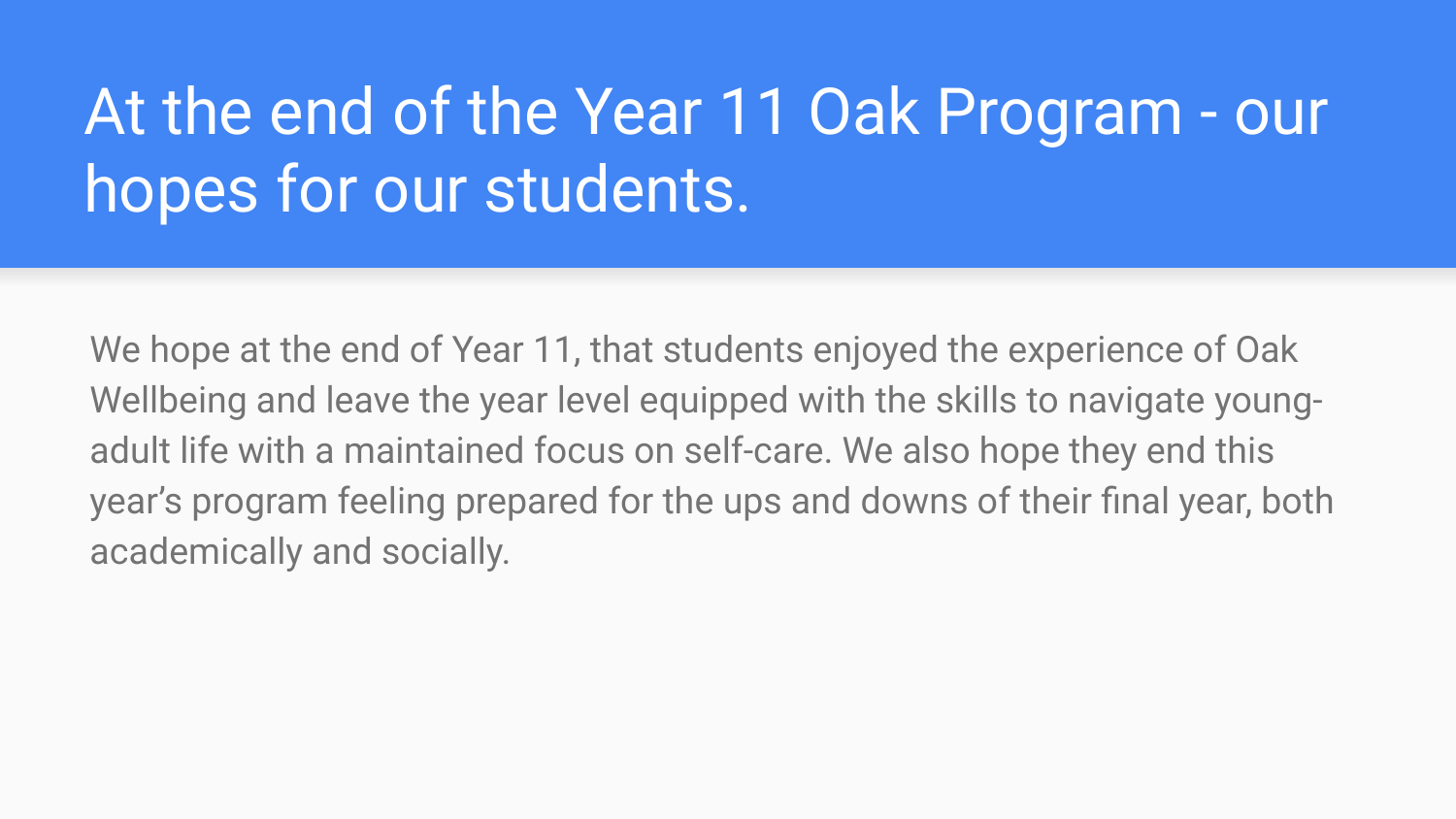

# At the end of the Year 11 Oak Program - our hopes for our students.
We hope at the end of Year 11, that students enjoyed the experience of Oak Wellbeing and leave the year level equipped with the skills to navigate young-adult life with a maintained focus on self-care. We also hope they end this year’s program feeling prepared for the ups and downs of their final year, both academically and socially.